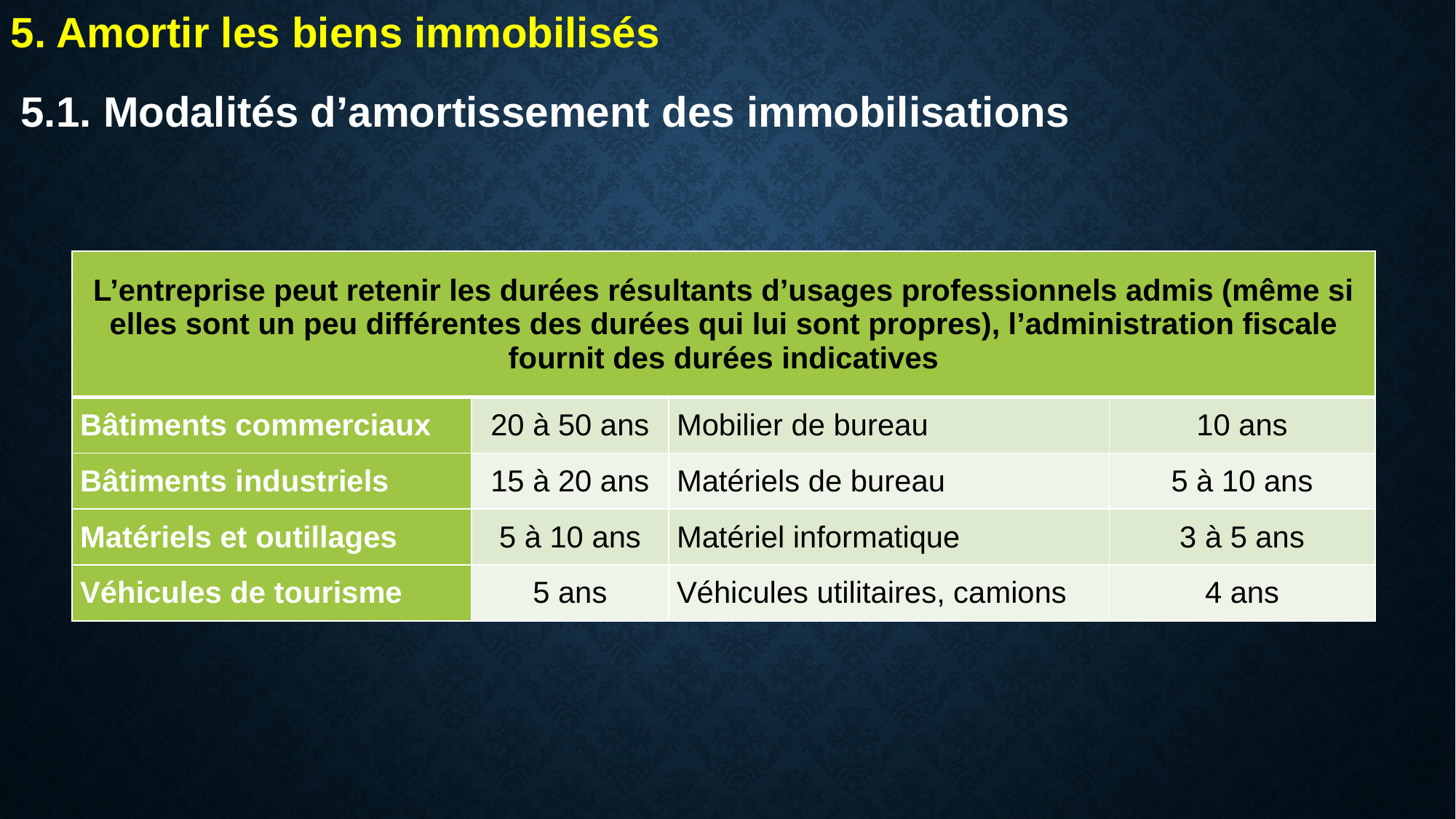

5. Amortir les biens immobilisés
5.1. Modalités d’amortissement des immobilisations

| L’entreprise peut retenir les durées résultants d’usages professionnels admis (même si elles sont un peu différentes des durées qui lui sont propres), l’administration fiscale fournit des durées indicatives |  |  |  |
| --- | --- | --- | --- |
| Bâtiments commerciaux | 20 à 50 ans | Mobilier de bureau | 10 ans |
| Bâtiments industriels | 15 à 20 ans | Matériels de bureau | 5 à 10 ans |
| Matériels et outillages | 5 à 10 ans | Matériel informatique | 3 à 5 ans |
| Véhicules de tourisme | 5 ans | Véhicules utilitaires, camions | 4 ans |